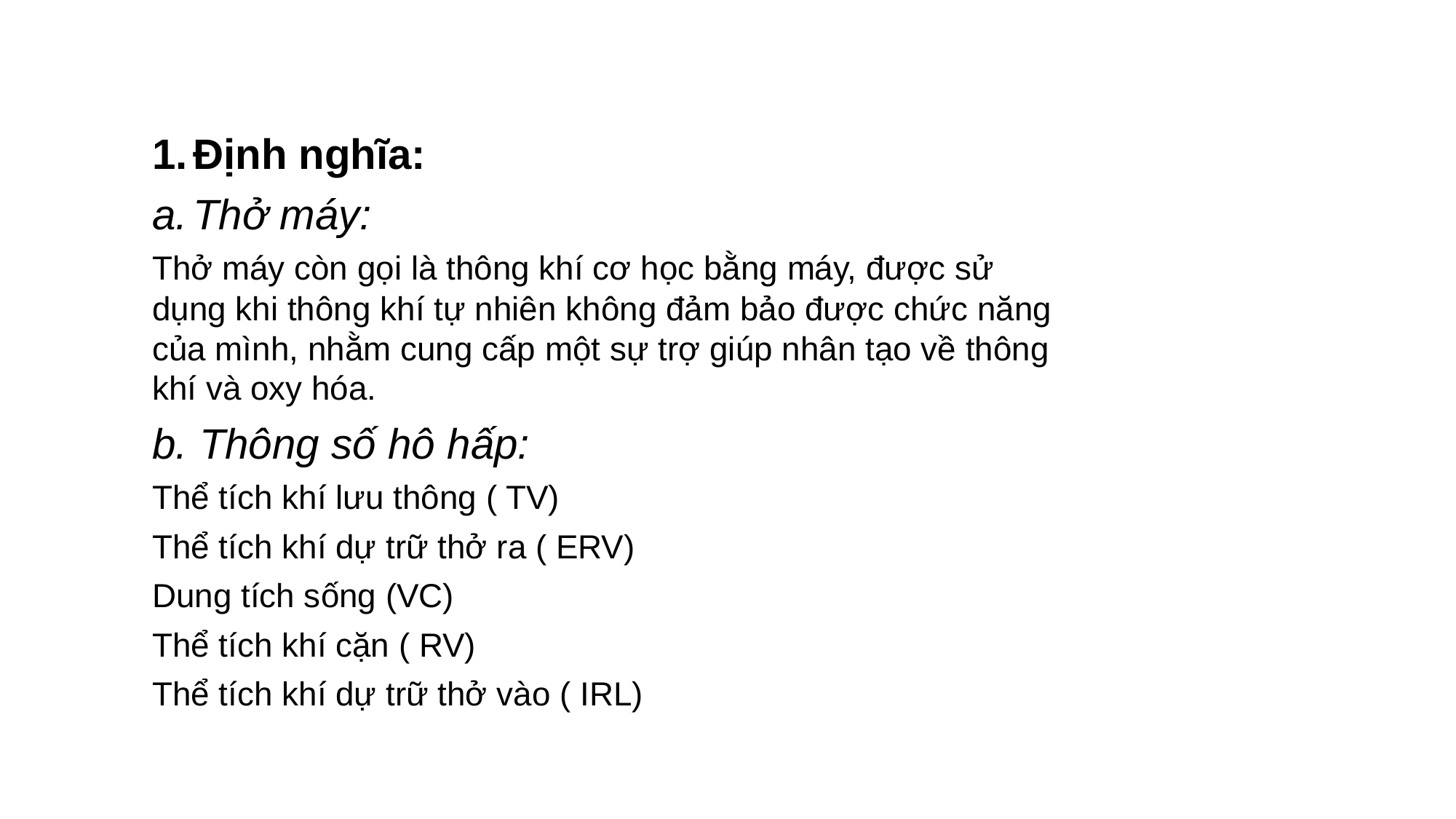

Định nghĩa:
Thở máy:
Thở máy còn gọi là thông khí cơ học bằng máy, được sử dụng khi thông khí tự nhiên không đảm bảo được chức năng của mình, nhằm cung cấp một sự trợ giúp nhân tạo về thông khí và oxy hóa.
b. Thông số hô hấp:
Thể tích khí lưu thông ( TV)
Thể tích khí dự trữ thở ra ( ERV)
Dung tích sống (VC)
Thể tích khí cặn ( RV)
Thể tích khí dự trữ thở vào ( IRL)